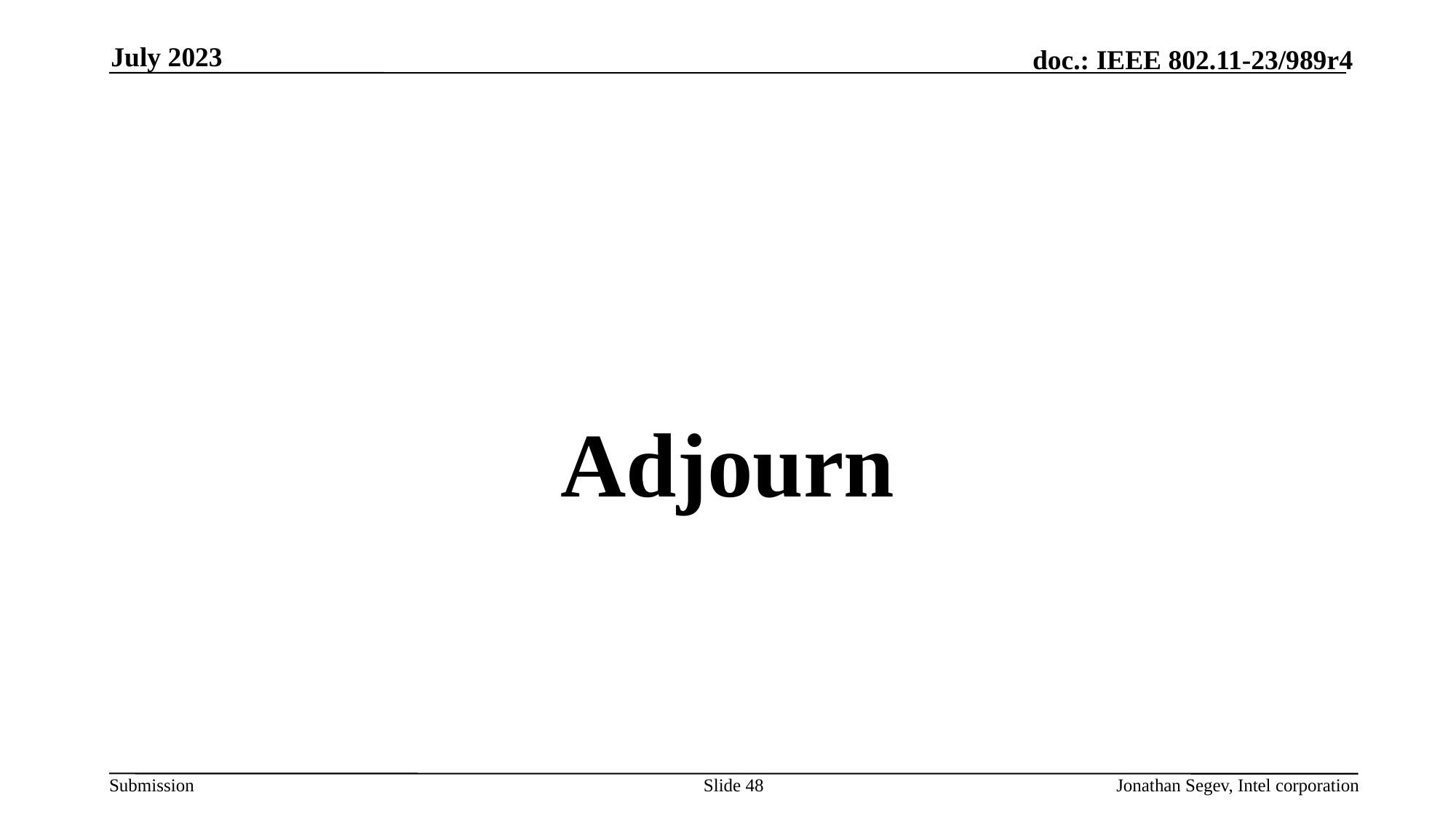

July 2023
#

Adjourn
Slide 48
Jonathan Segev, Intel corporation